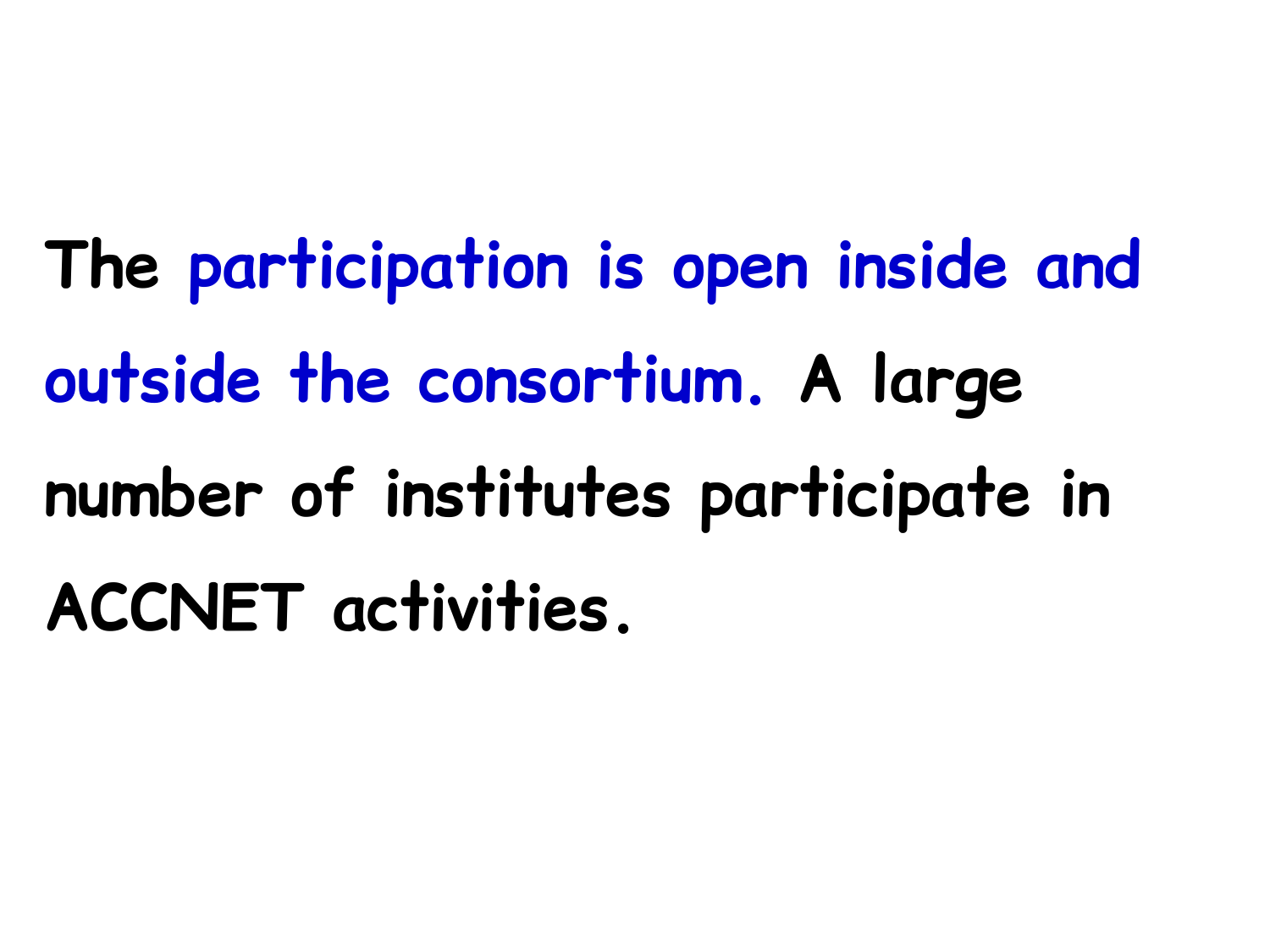

The participation is open inside and outside the consortium. A large number of institutes participate in ACCNET activities.